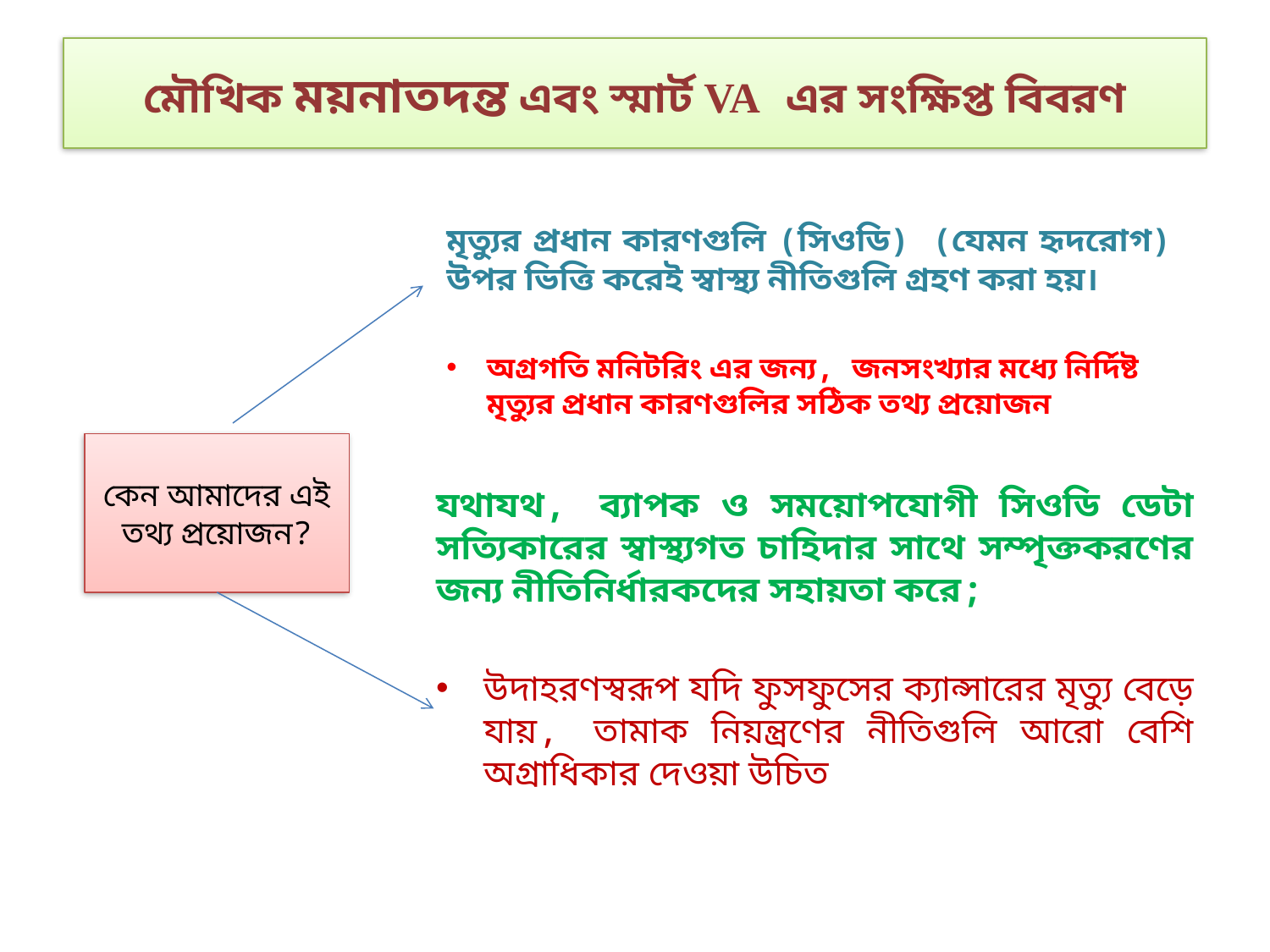

# মৌখিক ময়নাতদন্ত এবং স্মার্ট VA এর সংক্ষিপ্ত বিবরণ
মৃত্যুর প্রধান কারণগুলি (সিওডি) (যেমন হৃদরোগ)  উপর ভিত্তি করেই স্বাস্থ্য নীতিগুলি গ্রহণ করা হয়।

অগ্রগতি মনিটরিং এর জন্য, জনসংখ্যার মধ্যে নির্দিষ্ট মৃত্যুর প্রধান কারণগুলির সঠিক তথ্য প্রয়োজন

কেন আমাদের এই তথ্য প্রয়োজন?
যথাযথ, ব্যাপক ও সময়োপযোগী সিওডি ডেটা সত্যিকারের স্বাস্থ্যগত চাহিদার সাথে সম্পৃক্তকরণের জন্য নীতিনির্ধারকদের সহায়তা করে;

উদাহরণস্বরূপ যদি ফুসফুসের ক্যান্সারের মৃত্যু বেড়ে যায়, তামাক নিয়ন্ত্রণের নীতিগুলি আরো বেশি অগ্রাধিকার দেওয়া উচিত